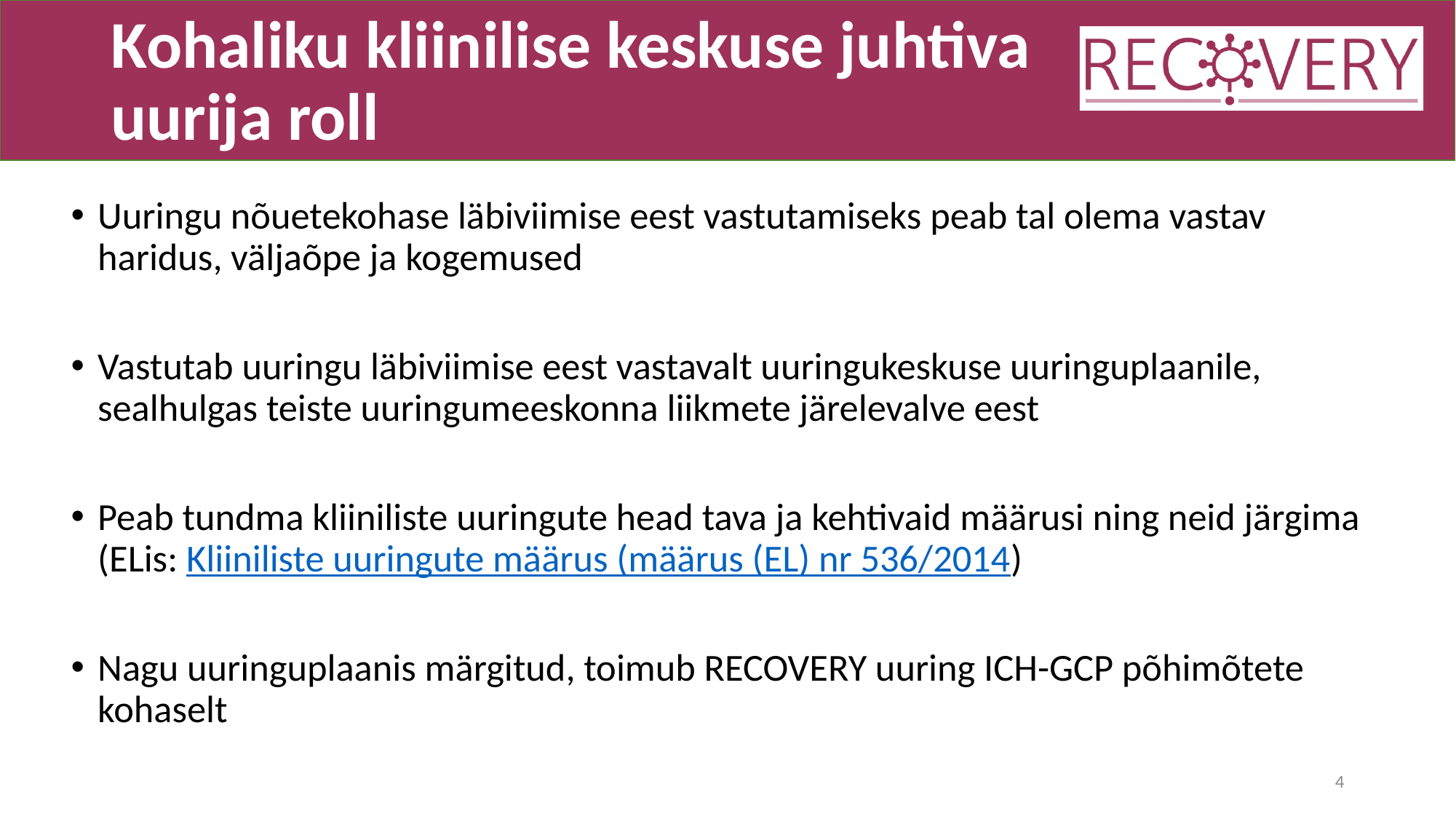

# Kohaliku kliinilise keskuse juhtiva uurija roll
Uuringu nõuetekohase läbiviimise eest vastutamiseks peab tal olema vastav haridus, väljaõpe ja kogemused

Vastutab uuringu läbiviimise eest vastavalt uuringukeskuse uuringuplaanile, sealhulgas teiste uuringumeeskonna liikmete järelevalve eest

Peab tundma kliiniliste uuringute head tava ja kehtivaid määrusi ning neid järgima (ELis: Kliiniliste uuringute määrus (määrus (EL) nr 536/2014)

Nagu uuringuplaanis märgitud, toimub RECOVERY uuring ICH-GCP põhimõtete kohaselt
4